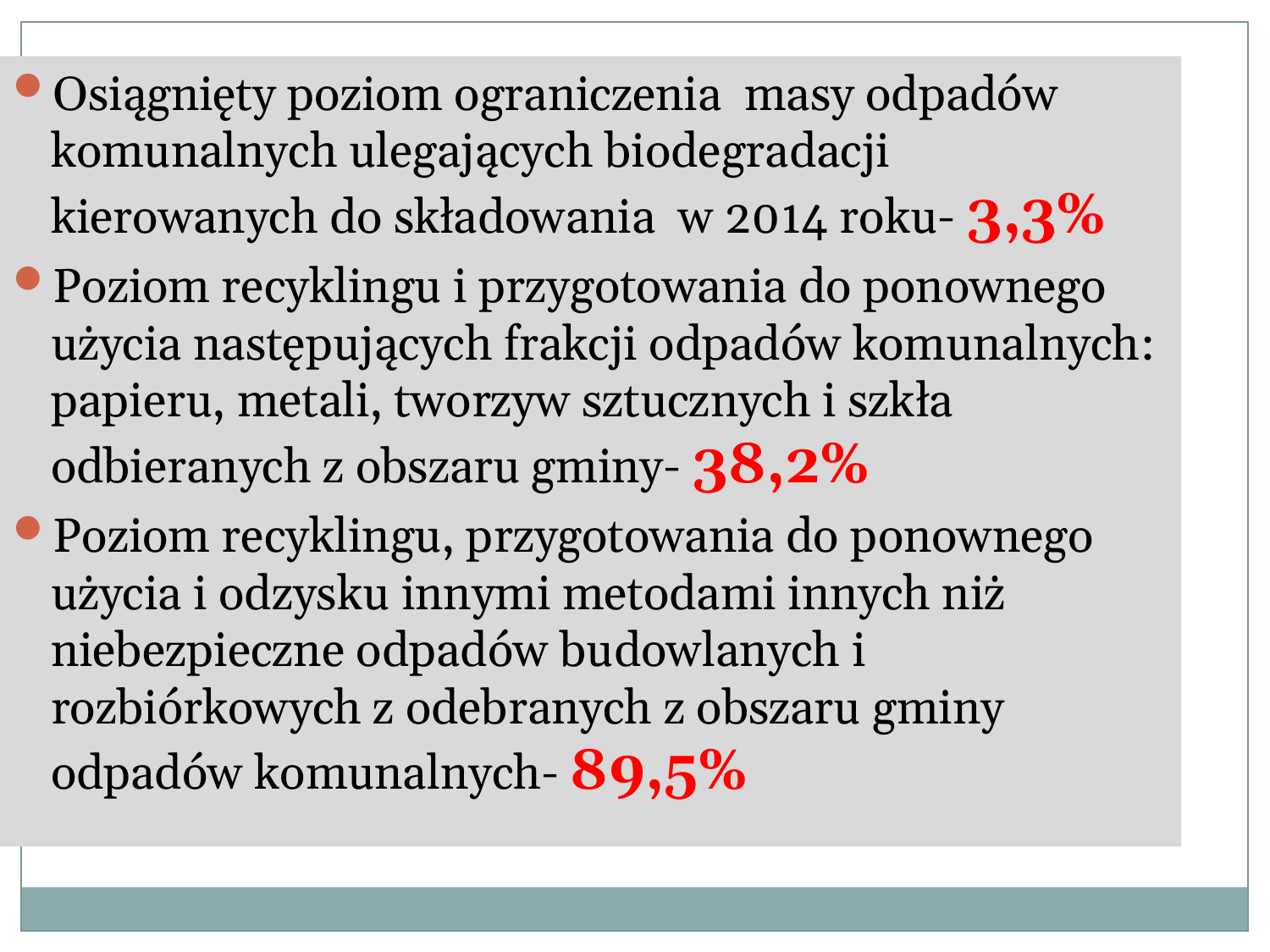

Osiągnięty poziom ograniczenia  masy odpadów komunalnych ulegających biodegradacji kierowanych do składowania  w 2014 roku- 3,3%
Poziom recyklingu i przygotowania do ponownego użycia następujących frakcji odpadów komunalnych: papieru, metali, tworzyw sztucznych i szkła odbieranych z obszaru gminy- 38,2%
Poziom recyklingu, przygotowania do ponownego użycia i odzysku innymi metodami innych niż niebezpieczne odpadów budowlanych i rozbiórkowych z odebranych z obszaru gminy odpadów komunalnych- 89,5%